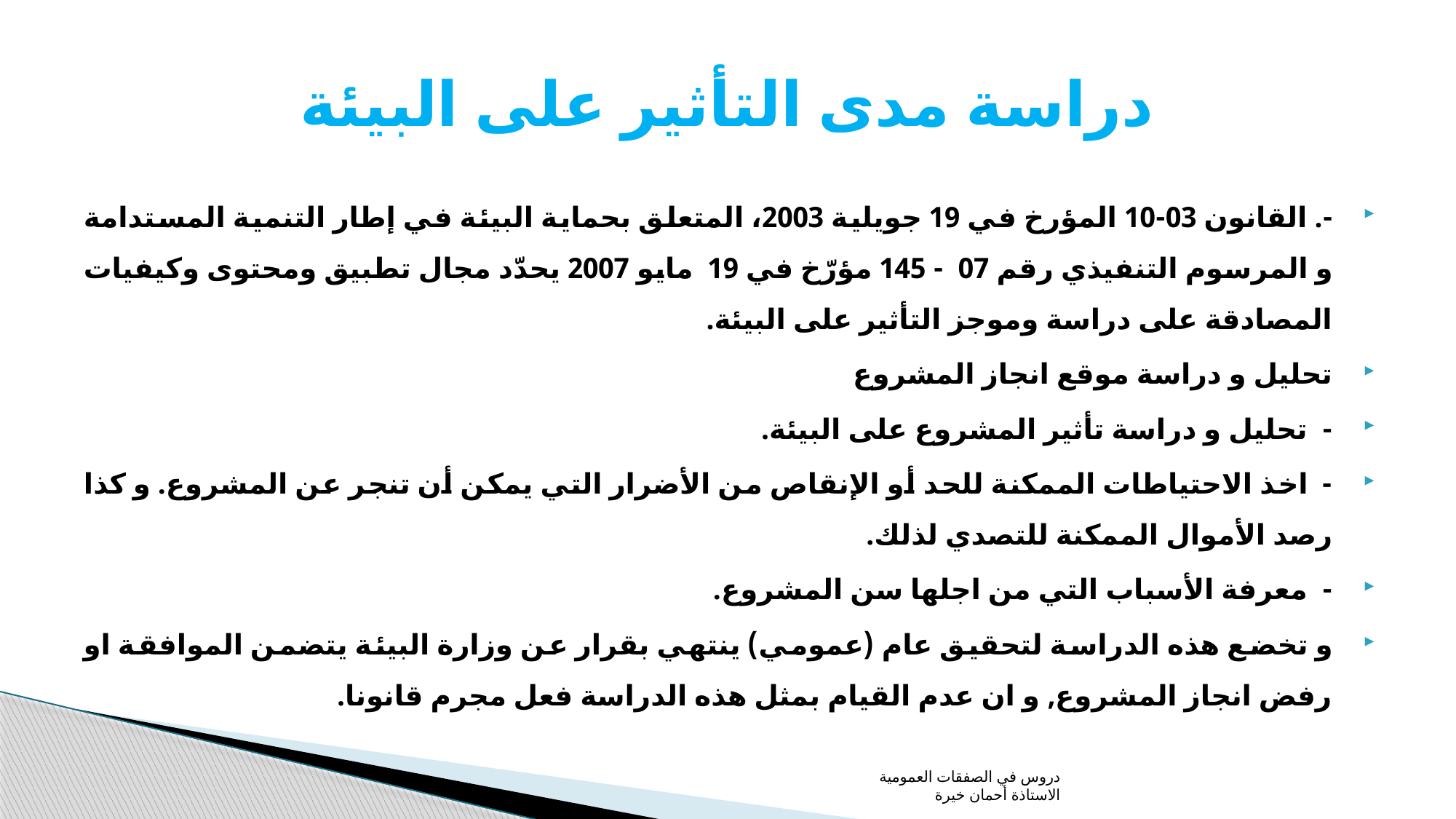

# دراسة مدى التأثير على البيئة
-. القانون 03-10 المؤرخ في 19 جويلية 2003، المتعلق بحماية البيئة في إطار التنمية المستدامة و المرسوم التنفيذي رقم 07  - 145 مؤرّخ في 19  مايو 2007 يحدّد مجال تطبيق ومحتوى وكيفيات المصادقة على دراسة وموجز التأثير على البيئة.
تحليل و دراسة موقع انجاز المشروع
-  تحليل و دراسة تأثير المشروع على البيئة.
-  اخذ الاحتياطات الممكنة للحد أو الإنقاص من الأضرار التي يمكن أن تنجر عن المشروع. و كذا رصد الأموال الممكنة للتصدي لذلك.
-  معرفة الأسباب التي من اجلها سن المشروع.
و تخضع هذه الدراسة لتحقيق عام (عمومي) ينتهي بقرار عن وزارة البيئة يتضمن الموافقة او رفض انجاز المشروع, و ان عدم القيام بمثل هذه الدراسة فعل مجرم قانونا.

دروس في الصفقات العمومية                                 الاستاذة أحمان خيرة